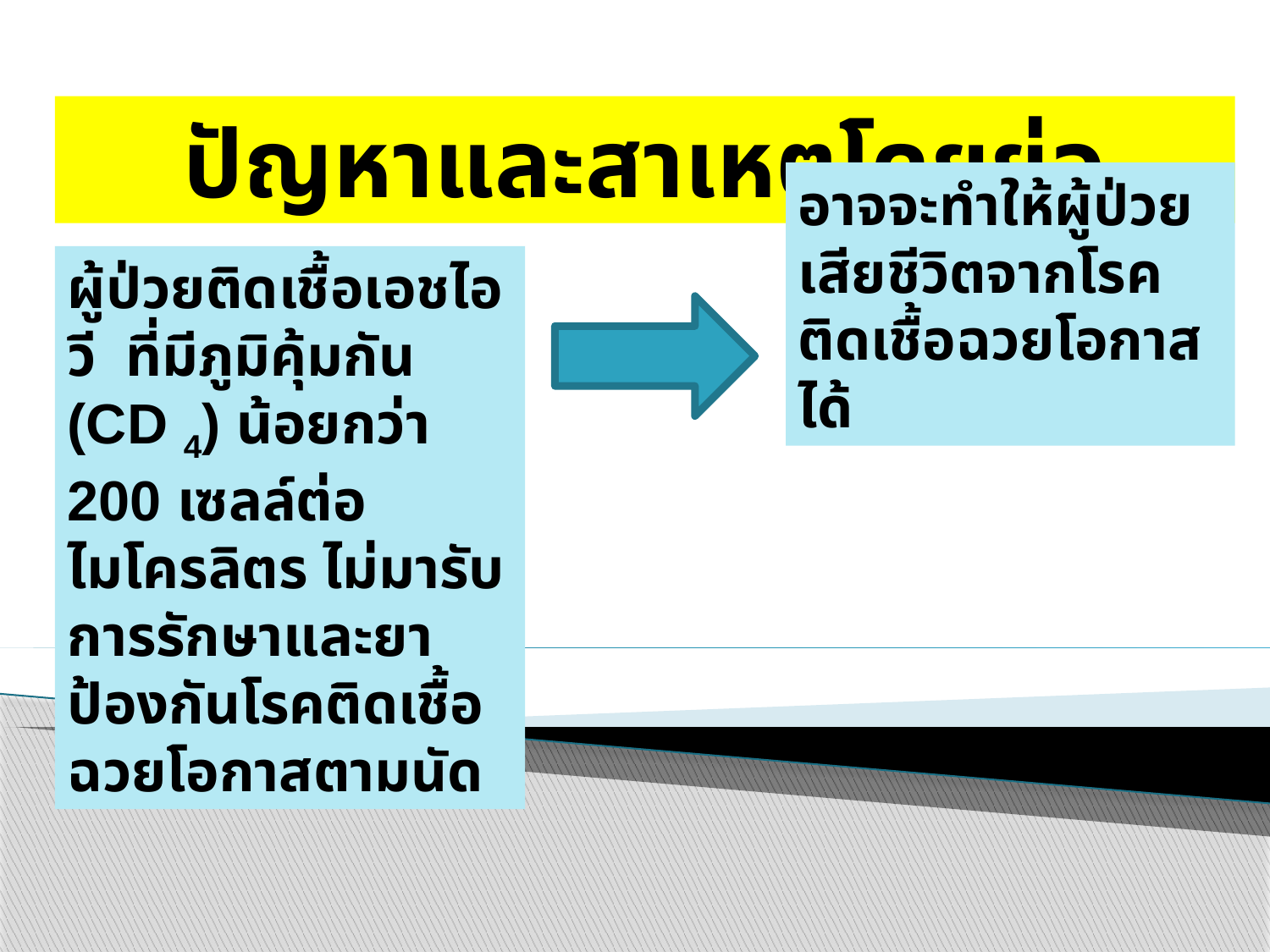

ปัญหาและสาเหตุโดยย่อ

ผู้ป่วยติดเชื้อเอชไอวี  ที่มีภูมิคุ้มกัน (CD 4) น้อยกว่า 200 เซลล์ต่อไมโครลิตร ไม่มารับการรักษาและยาป้องกันโรคติดเชื้อฉวยโอกาสตามนัด

# อาจจะทำให้ผู้ป่วยเสียชีวิตจากโรคติดเชื้อฉวยโอกาสได้